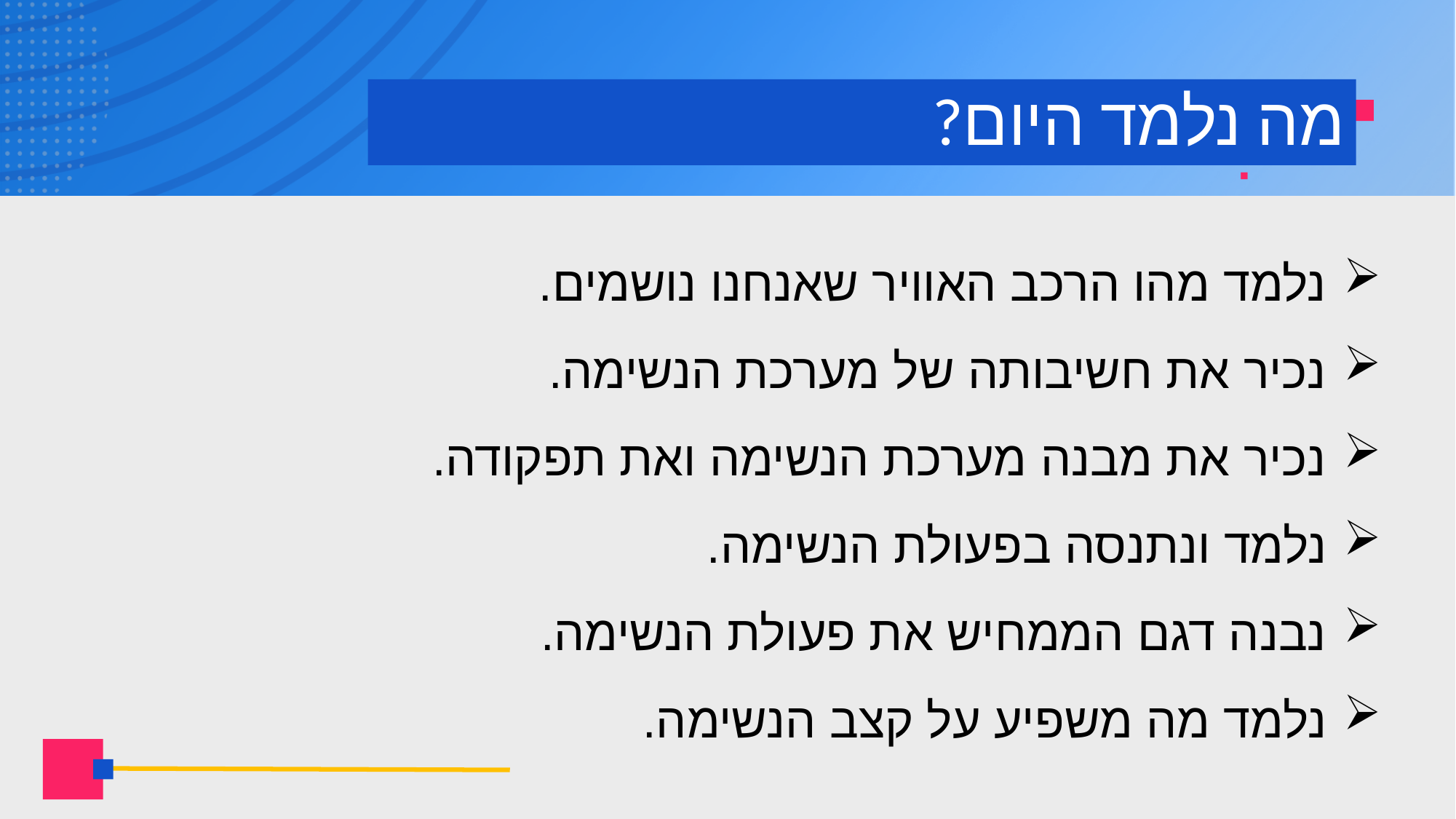

# מה נלמד היום?

נלמד מהו הרכב האוויר שאנחנו נושמים.
נכיר את חשיבותה של מערכת הנשימה.
נכיר את מבנה מערכת הנשימה ואת תפקודה.
נלמד ונתנסה בפעולת הנשימה.
נבנה דגם הממחיש את פעולת הנשימה.
נלמד מה משפיע על קצב הנשימה.